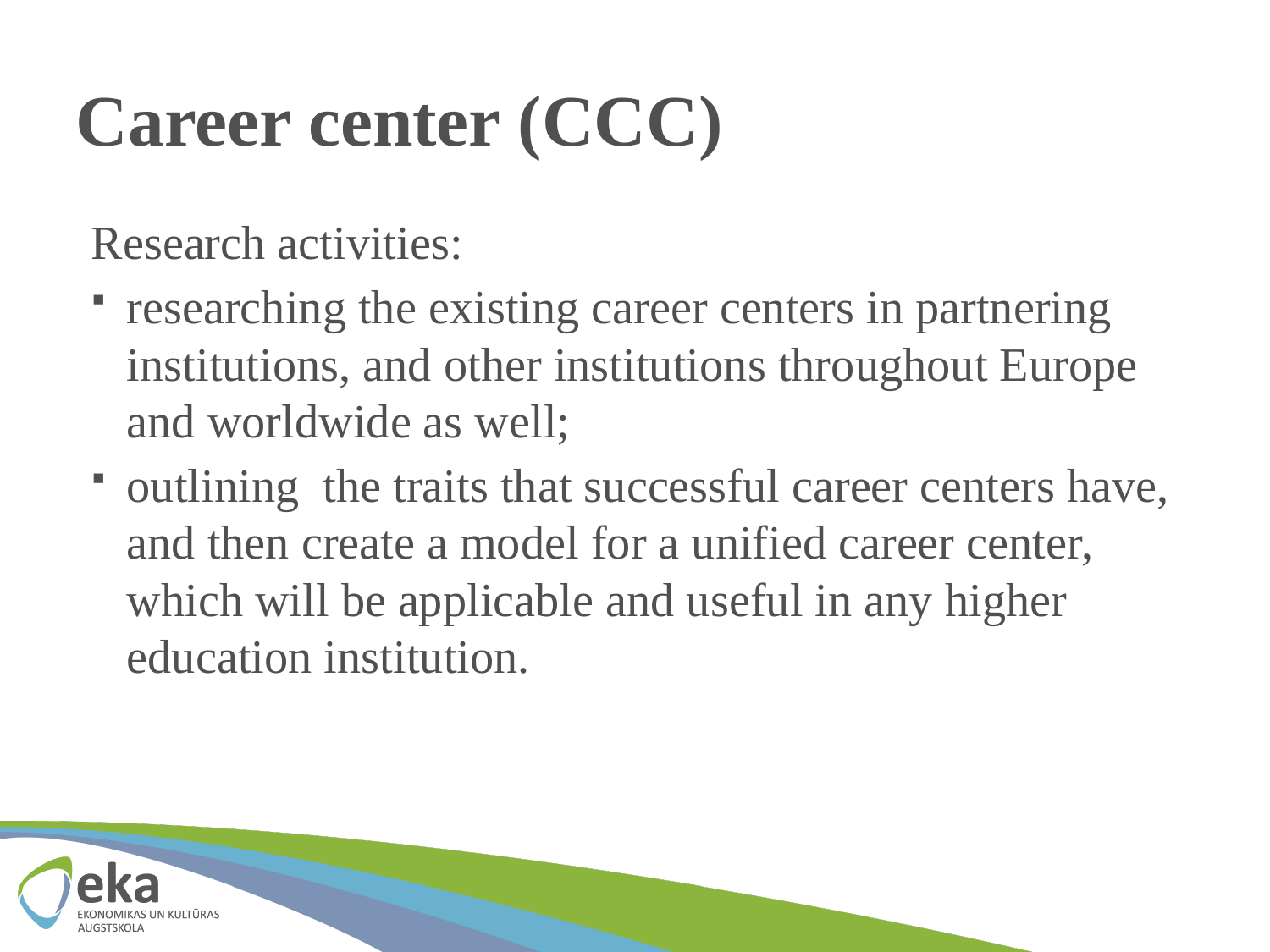

# Career center (CCC)
Research activities:
researching the existing career centers in partnering institutions, and other institutions throughout Europe and worldwide as well;
outlining  the traits that successful career centers have, and then create a model for a unified career center, which will be applicable and useful in any higher education institution.